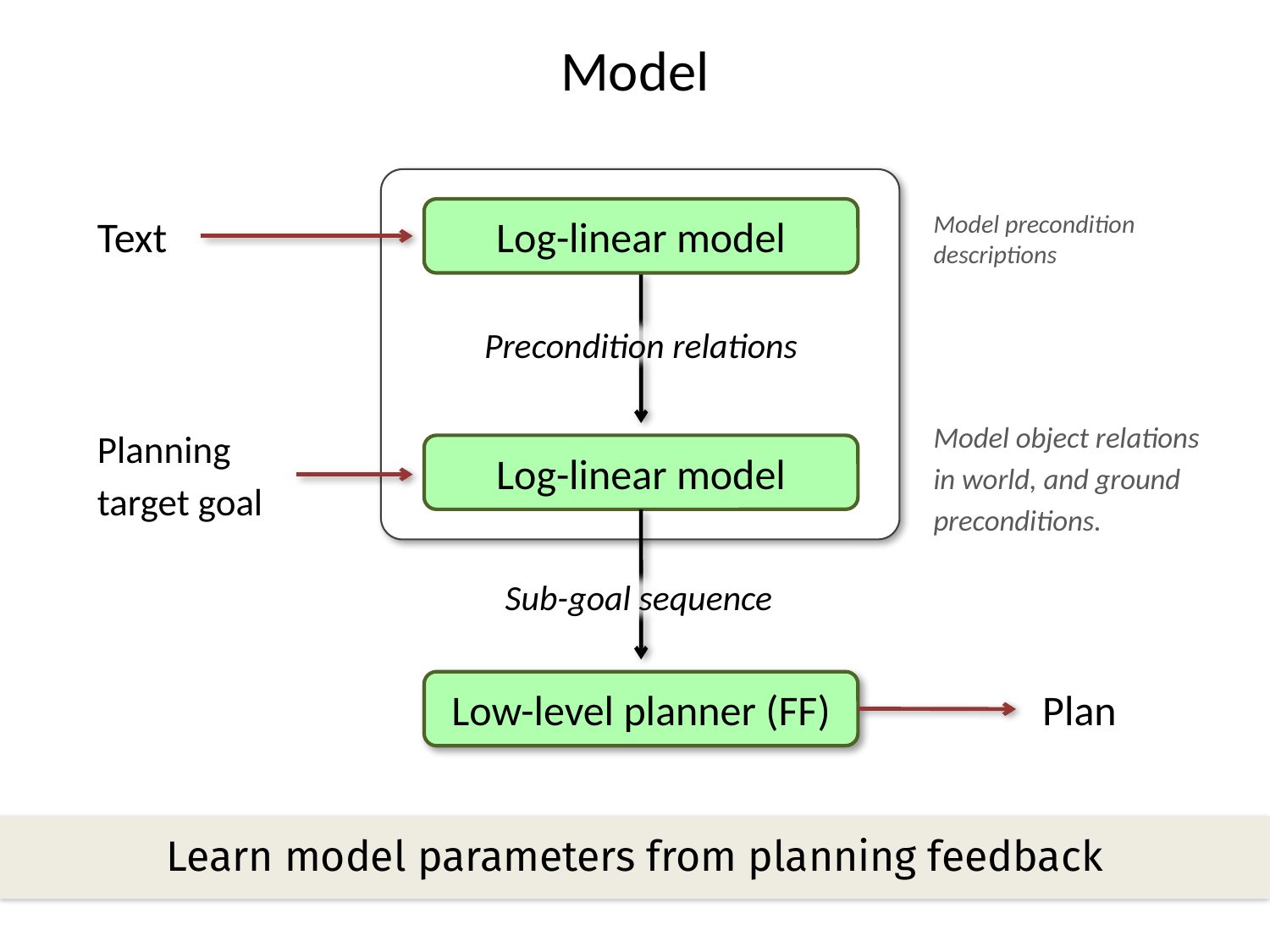

# Model

Text

Log-linear model
Model precondition descriptions

Precondition relations
Model object relations
in world, and ground
preconditions.
Planning
target goal

Log-linear model
Sub-goal sequence

Low-level planner (FF)
Plan

Learn model parameters from planning feedback